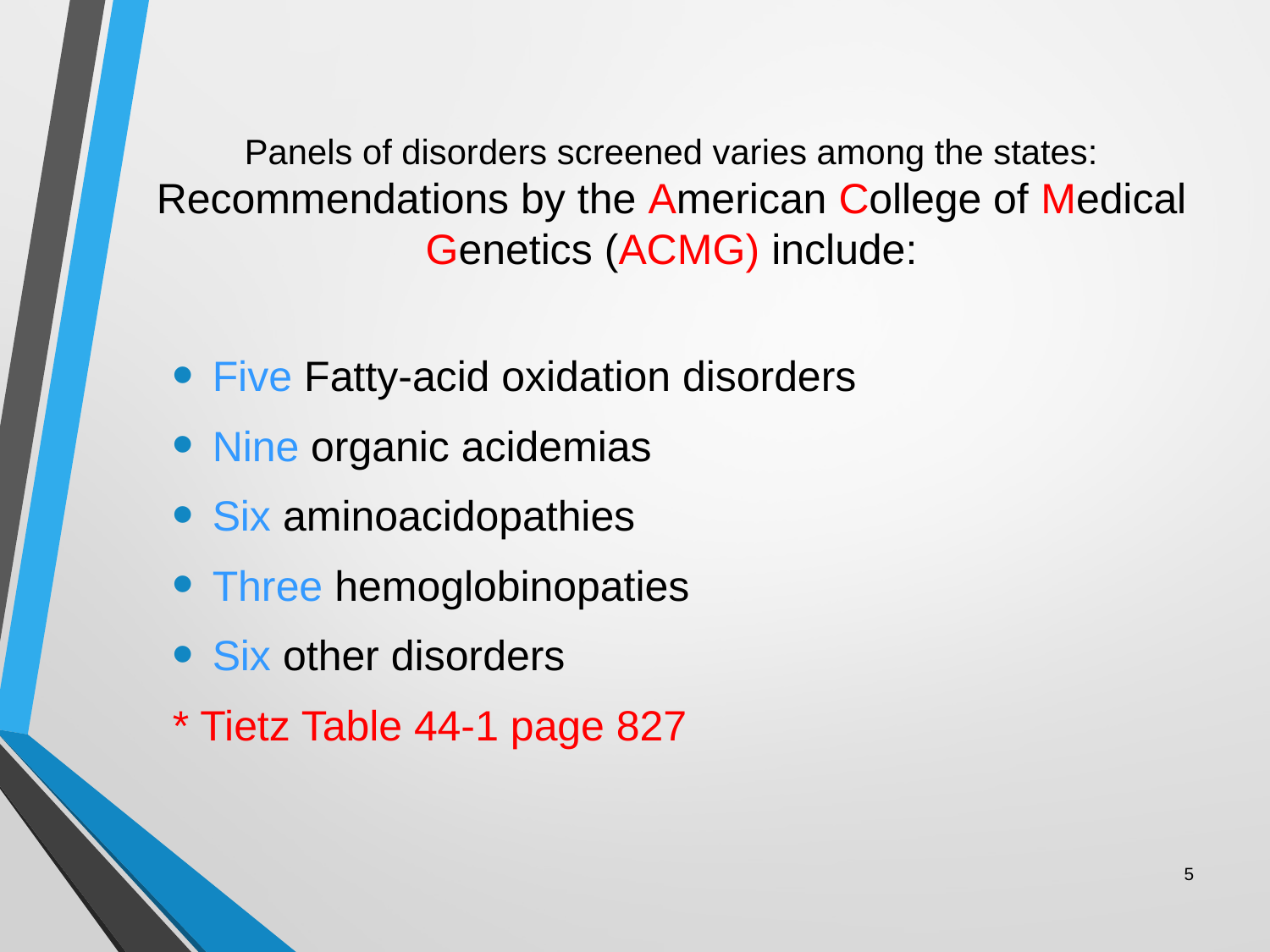

# Panels of disorders screened varies among the states: Recommendations by the American College of Medical Genetics (ACMG) include:
Five Fatty-acid oxidation disorders
Nine organic acidemias
Six aminoacidopathies
Three hemoglobinopaties
Six other disorders
* Tietz Table 44-1 page 827

5